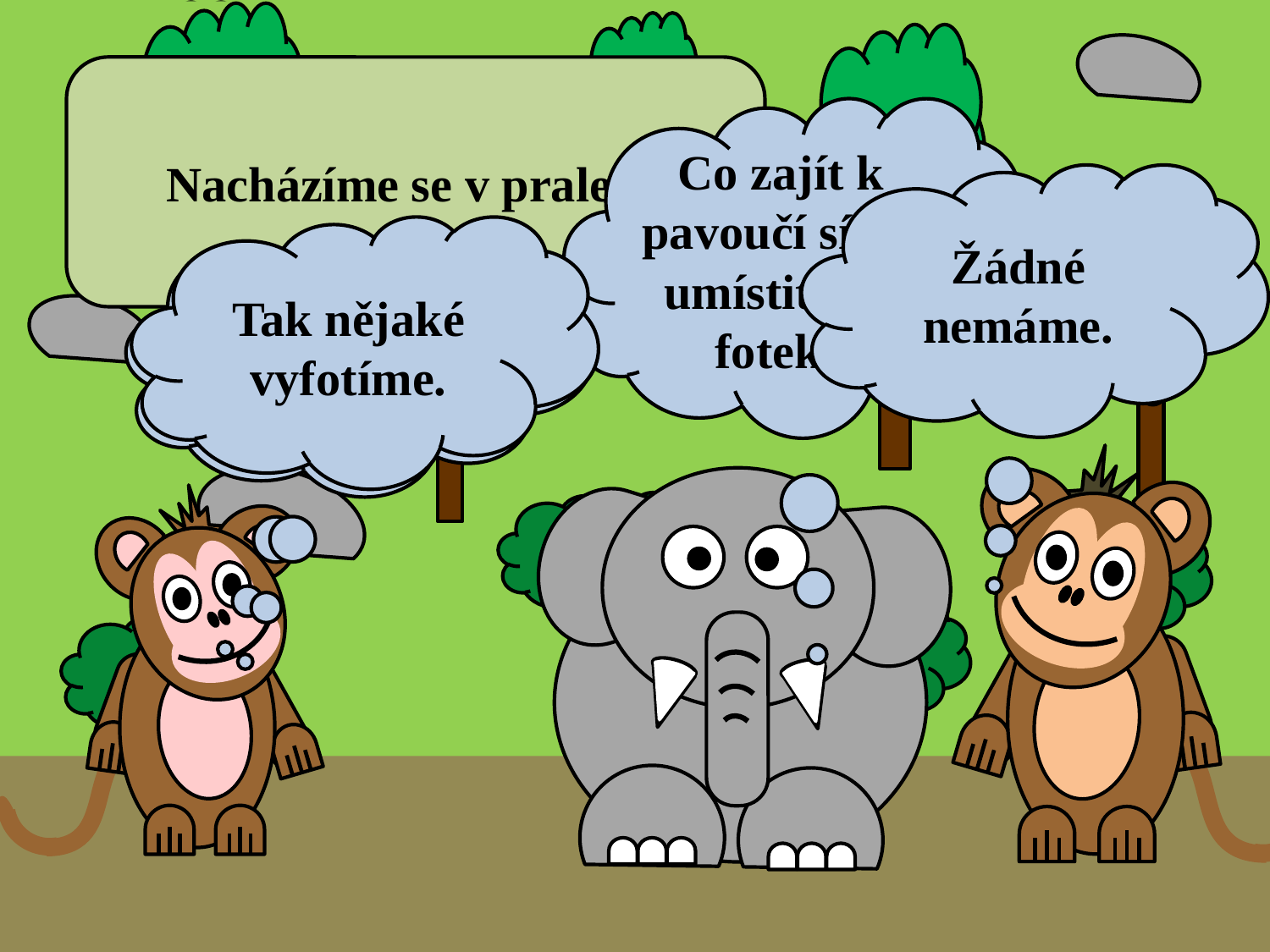

Nacházíme se v pralese.
Co zajít k pavoučí síti a umístit pár fotek?
Žádné nemáme.
Tak nějaké vyfotíme.
Co budeme dělat?